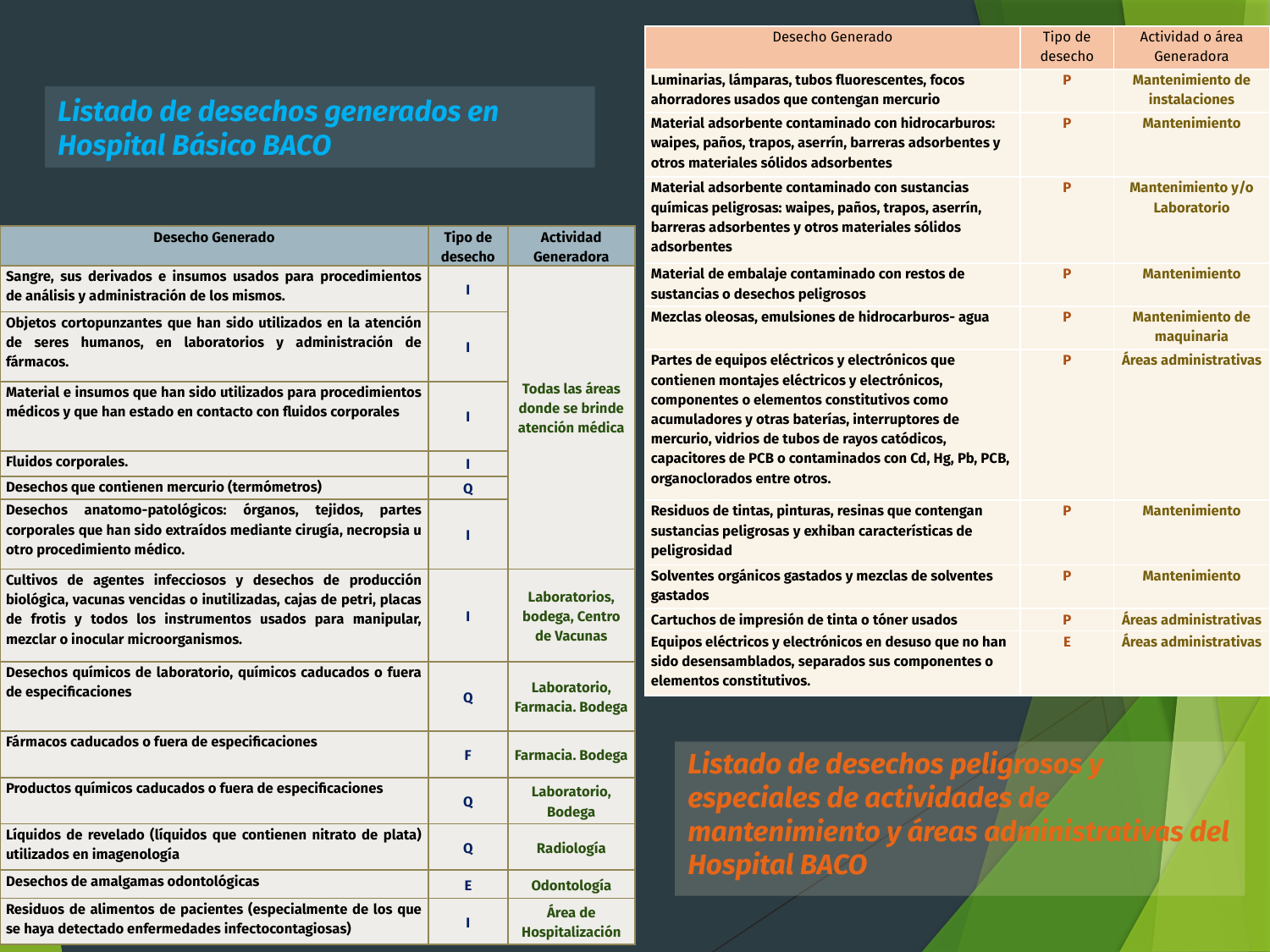

| Desecho Generado | Tipo de desecho | Actividad o área Generadora |
| --- | --- | --- |
| Luminarias, lámparas, tubos fluorescentes, focos ahorradores usados que contengan mercurio | P | Mantenimiento de instalaciones |
| Material adsorbente contaminado con hidrocarburos: waipes, paños, trapos, aserrín, barreras adsorbentes y otros materiales sólidos adsorbentes | P | Mantenimiento |
| Material adsorbente contaminado con sustancias químicas peligrosas: waipes, paños, trapos, aserrín, barreras adsorbentes y otros materiales sólidos adsorbentes | P | Mantenimiento y/o Laboratorio |
| Material de embalaje contaminado con restos de sustancias o desechos peligrosos | P | Mantenimiento |
| Mezclas oleosas, emulsiones de hidrocarburos- agua | P | Mantenimiento de maquinaria |
| Partes de equipos eléctricos y electrónicos que contienen montajes eléctricos y electrónicos, componentes o elementos constitutivos como acumuladores y otras baterías, interruptores de mercurio, vidrios de tubos de rayos catódicos, capacitores de PCB o contaminados con Cd, Hg, Pb, PCB, organoclorados entre otros. | P | Áreas administrativas |
| Residuos de tintas, pinturas, resinas que contengan sustancias peligrosas y exhiban características de peligrosidad | P | Mantenimiento |
| Solventes orgánicos gastados y mezclas de solventes gastados | P | Mantenimiento |
| Cartuchos de impresión de tinta o tóner usados | P | Áreas administrativas |
| Equipos eléctricos y electrónicos en desuso que no han sido desensamblados, separados sus componentes o elementos constitutivos. | E | Áreas administrativas |
# Listado de desechos generados en Hospital Básico BACO
| Desecho Generado | Tipo de desecho | Actividad Generadora |
| --- | --- | --- |
| Sangre, sus derivados e insumos usados para procedimientos de análisis y administración de los mismos. | I | Todas las áreas donde se brinde atención médica |
| Objetos cortopunzantes que han sido utilizados en la atención de seres humanos, en laboratorios y administración de fármacos. | I |  |
| Material e insumos que han sido utilizados para procedimientos médicos y que han estado en contacto con fluidos corporales | I |  |
| Fluidos corporales. | I |  |
| Desechos que contienen mercurio (termómetros) | Q |  |
| Desechos anatomo-patológicos: órganos, tejidos, partes corporales que han sido extraídos mediante cirugía, necropsia u otro procedimiento médico. | I |  |
| Cultivos de agentes infecciosos y desechos de producción biológica, vacunas vencidas o inutilizadas, cajas de petri, placas de frotis y todos los instrumentos usados para manipular, mezclar o inocular microorganismos. | I | Laboratorios, bodega, Centro de Vacunas |
| Desechos químicos de laboratorio, químicos caducados o fuera de especificaciones | Q | Laboratorio, Farmacia. Bodega |
| Fármacos caducados o fuera de especificaciones | F | Farmacia. Bodega |
| Productos químicos caducados o fuera de especificaciones | Q | Laboratorio, Bodega |
| Líquidos de revelado (líquidos que contienen nitrato de plata) utilizados en imagenología | Q | Radiología |
| Desechos de amalgamas odontológicas | E | Odontología |
| Residuos de alimentos de pacientes (especialmente de los que se haya detectado enfermedades infectocontagiosas) | I | Área de Hospitalización |
Listado de desechos peligrosos y especiales de actividades de mantenimiento y áreas administrativas del Hospital BACO